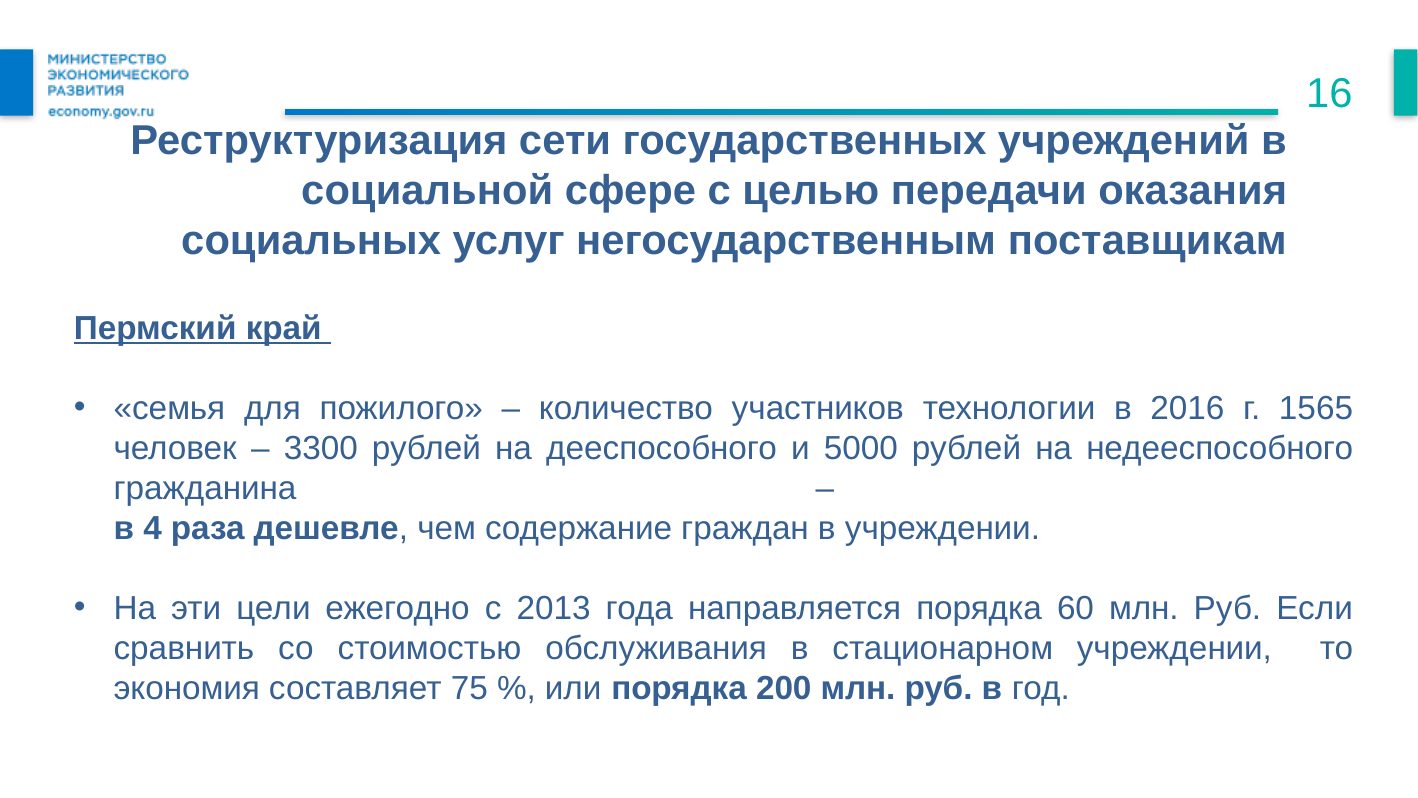

16
# Реструктуризация сети государственных учреждений в социальной сфере с целью передачи оказания социальных услуг негосударственным поставщикам
Пермский край

«семья для пожилого» – количество участников технологии в 2016 г. 1565 человек – 3300 рублей на дееспособного и 5000 рублей на недееспособного гражданина –
в 4 раза дешевле, чем содержание граждан в учреждении.

На эти цели ежегодно с 2013 года направляется порядка 60 млн. Руб. Если сравнить со стоимостью обслуживания в стационарном учреждении,  то экономия составляет 75 %, или порядка 200 млн. руб. в год.